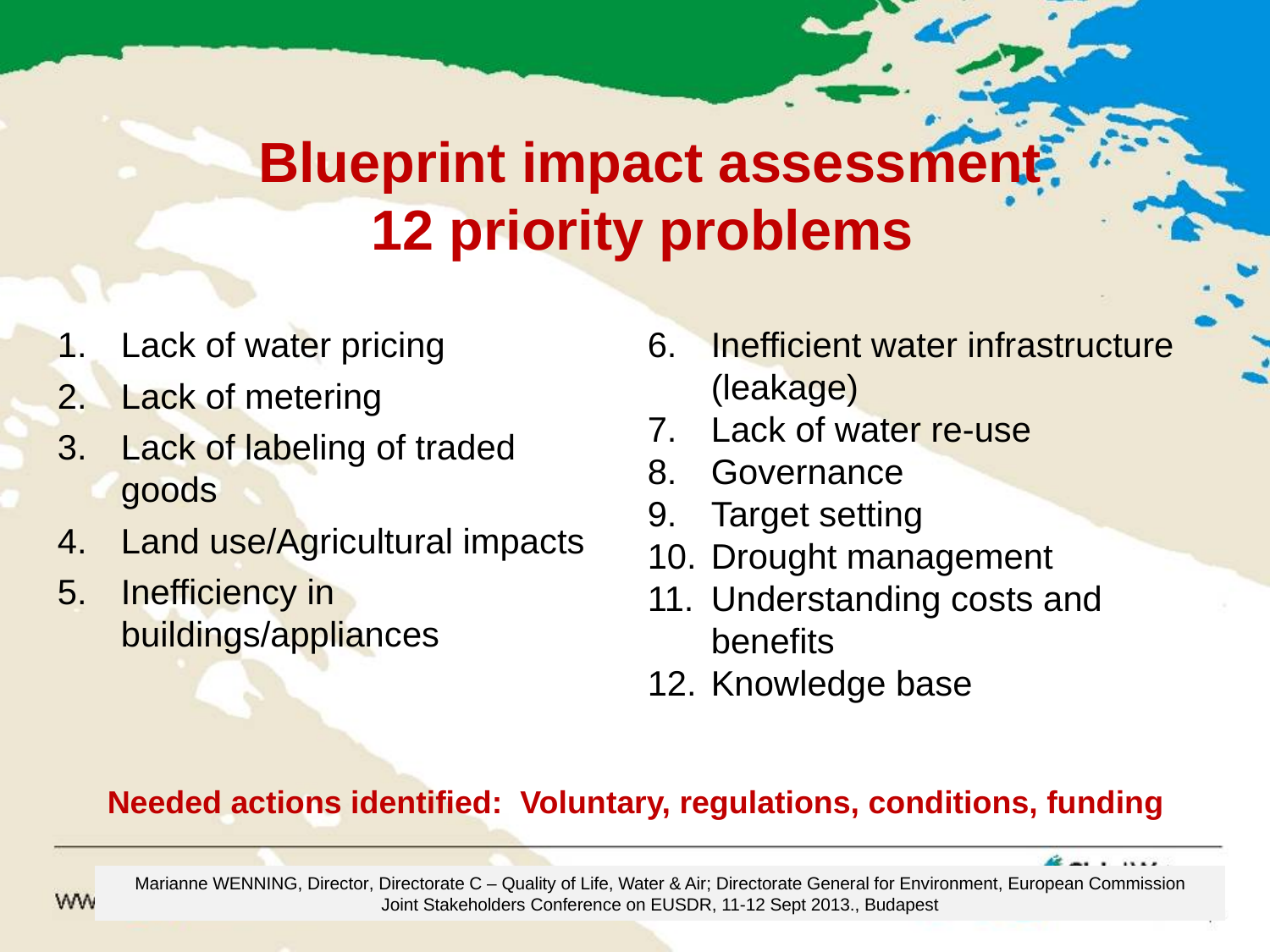

Blueprint impact assessment
12 priority problems
Lack of water pricing
Lack of metering
Lack of labeling of traded goods
Land use/Agricultural impacts
Inefficiency in buildings/appliances
Inefficient water infrastructure (leakage)
Lack of water re-use
Governance
Target setting
Drought management
Understanding costs and benefits
Knowledge base

Needed actions identified:  Voluntary, regulations, conditions, funding
Marianne WENNING, Director, Directorate C – Quality of Life, Water & Air; Directorate General for Environment, European Commission
Joint Stakeholders Conference on EUSDR, 11-12 Sept 2013., Budapest